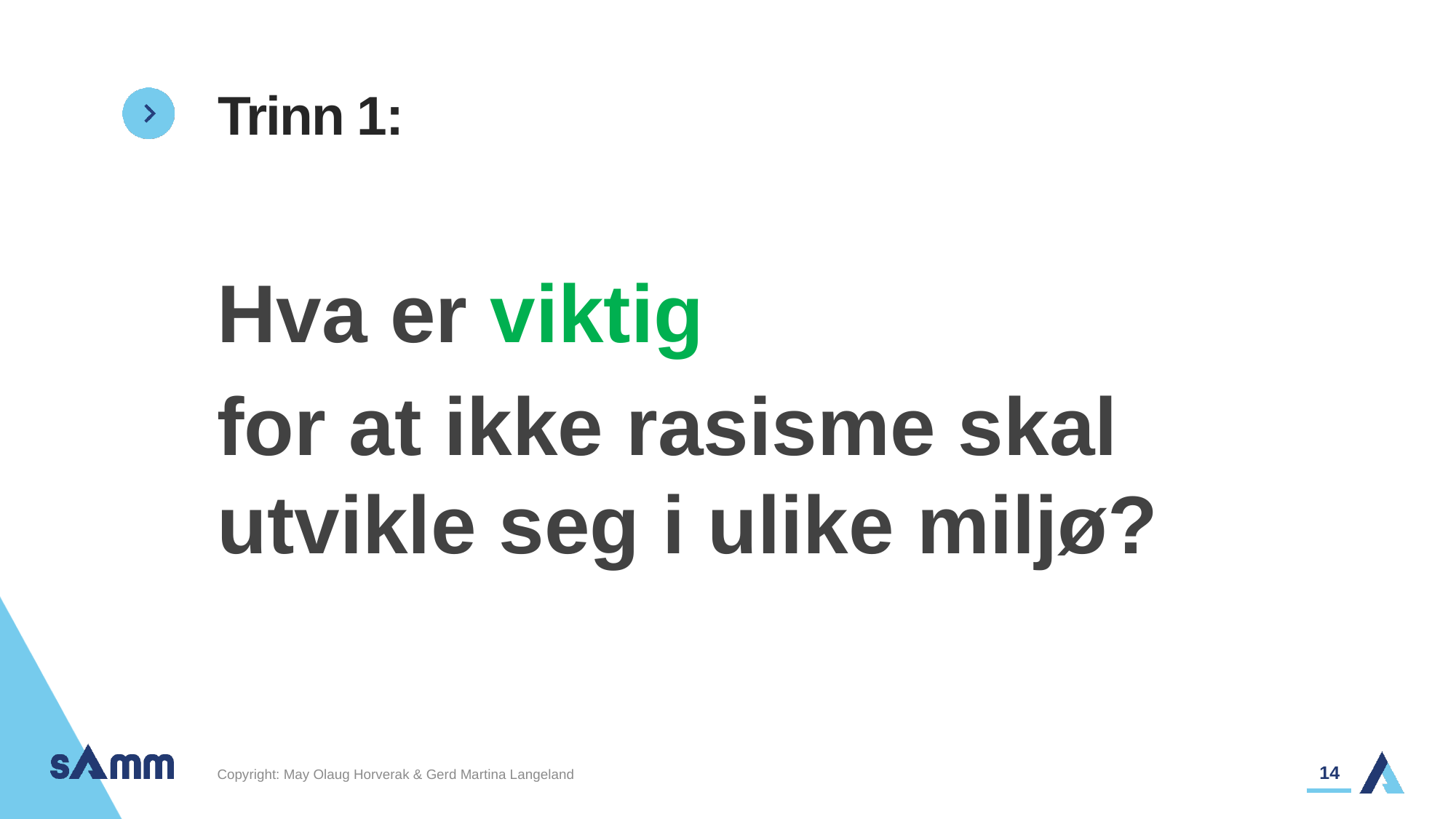

# Trinn 1:
Hva er viktig
for at ikke rasisme skal utvikle seg i ulike miljø?
14
Copyright: May Olaug Horverak & Gerd Martina Langeland